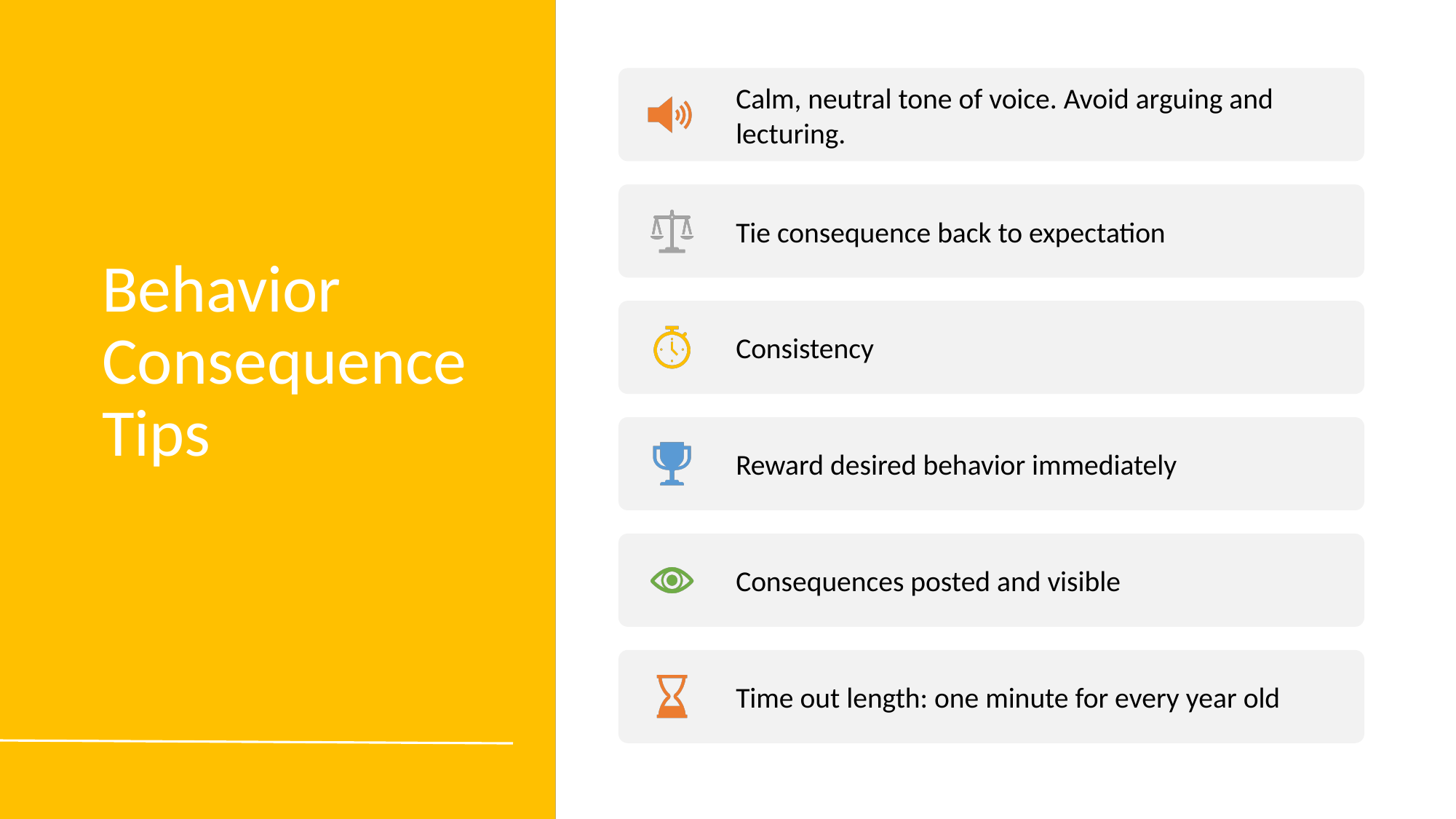

# Behavior Consequence Tips
Calm, neutral tone of voice. Avoid arguing and lecturing.
Tie consequence back to expectation
Consistency
Reward desired behavior immediately
Consequences posted and visible
Time out length: one minute for every year old